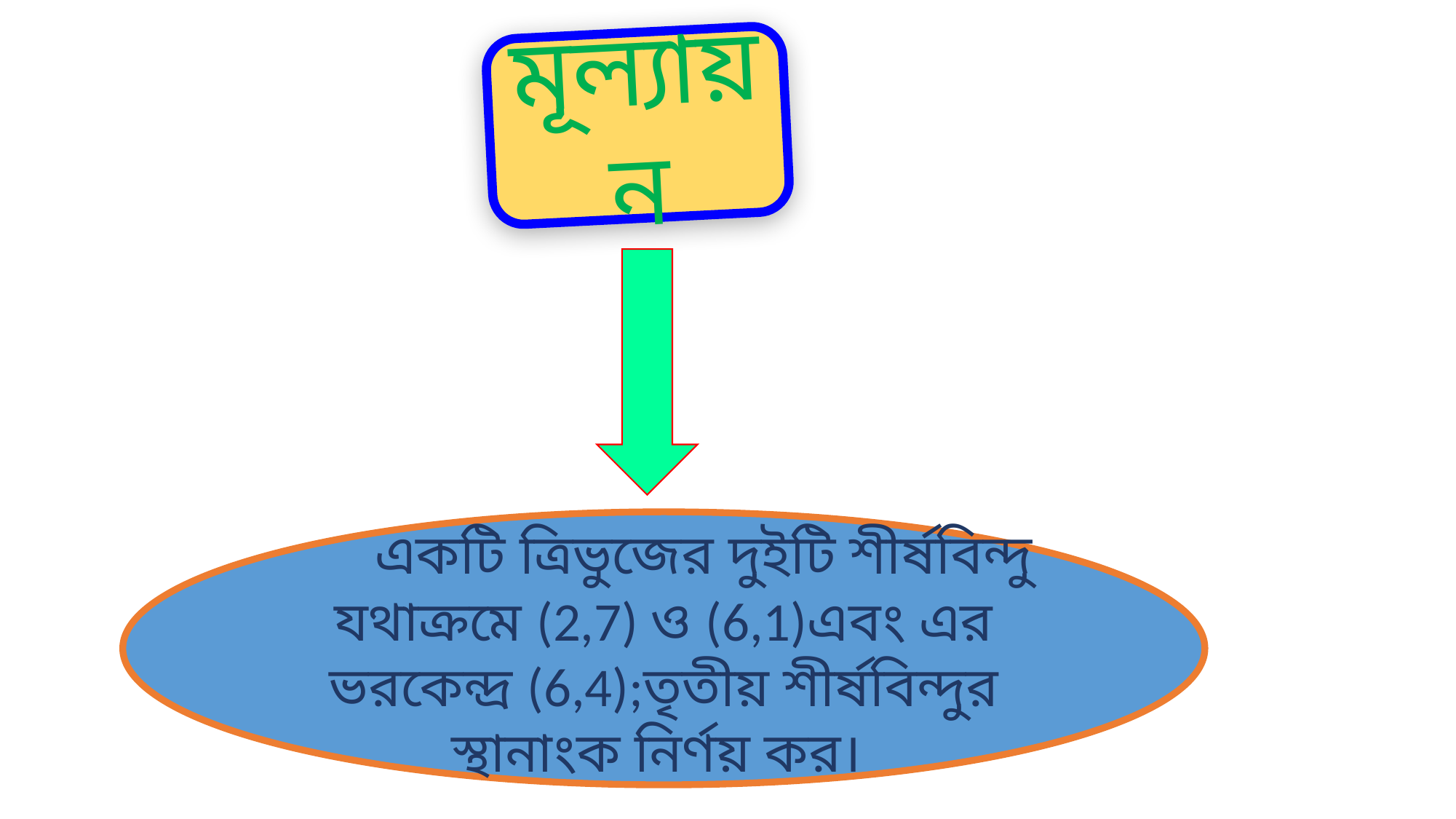

মূল্যায়ন

     একটি ত্রিভুজের দুইটি শীর্ষবিন্দু যথাক্রমে (2,7) ও (6,1)এবং এর ভরকেন্দ্র (6,4);তৃতীয় শীর্ষবিন্দুর স্থানাংক নির্ণয় কর।